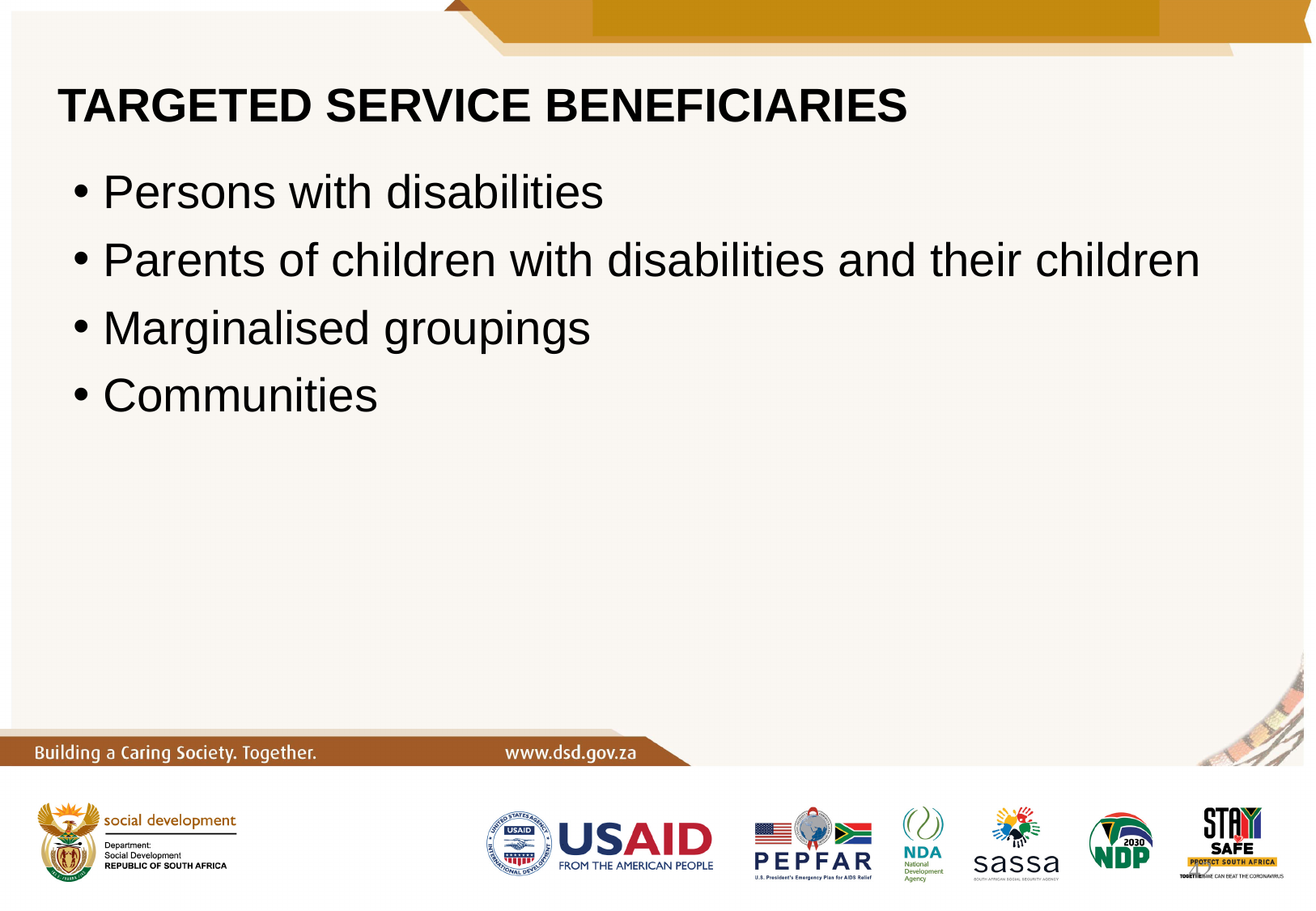

# TARGETED SERVICE BENEFICIARIES
Persons with disabilities
Parents of children with disabilities and their children
Marginalised groupings
Communities

42